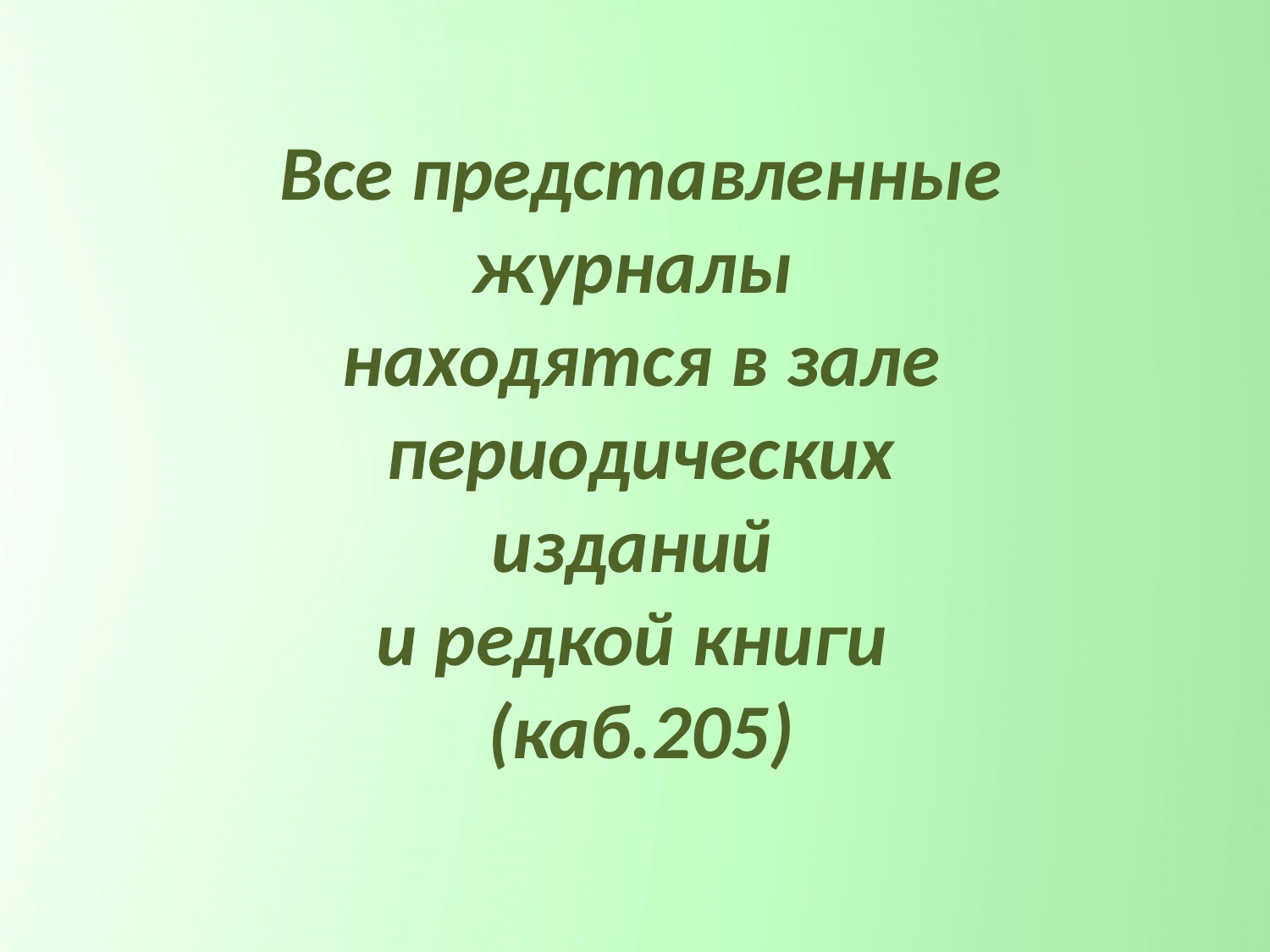

Все представленные журналы
находятся в зале периодических изданий
и редкой книги
(каб.205)